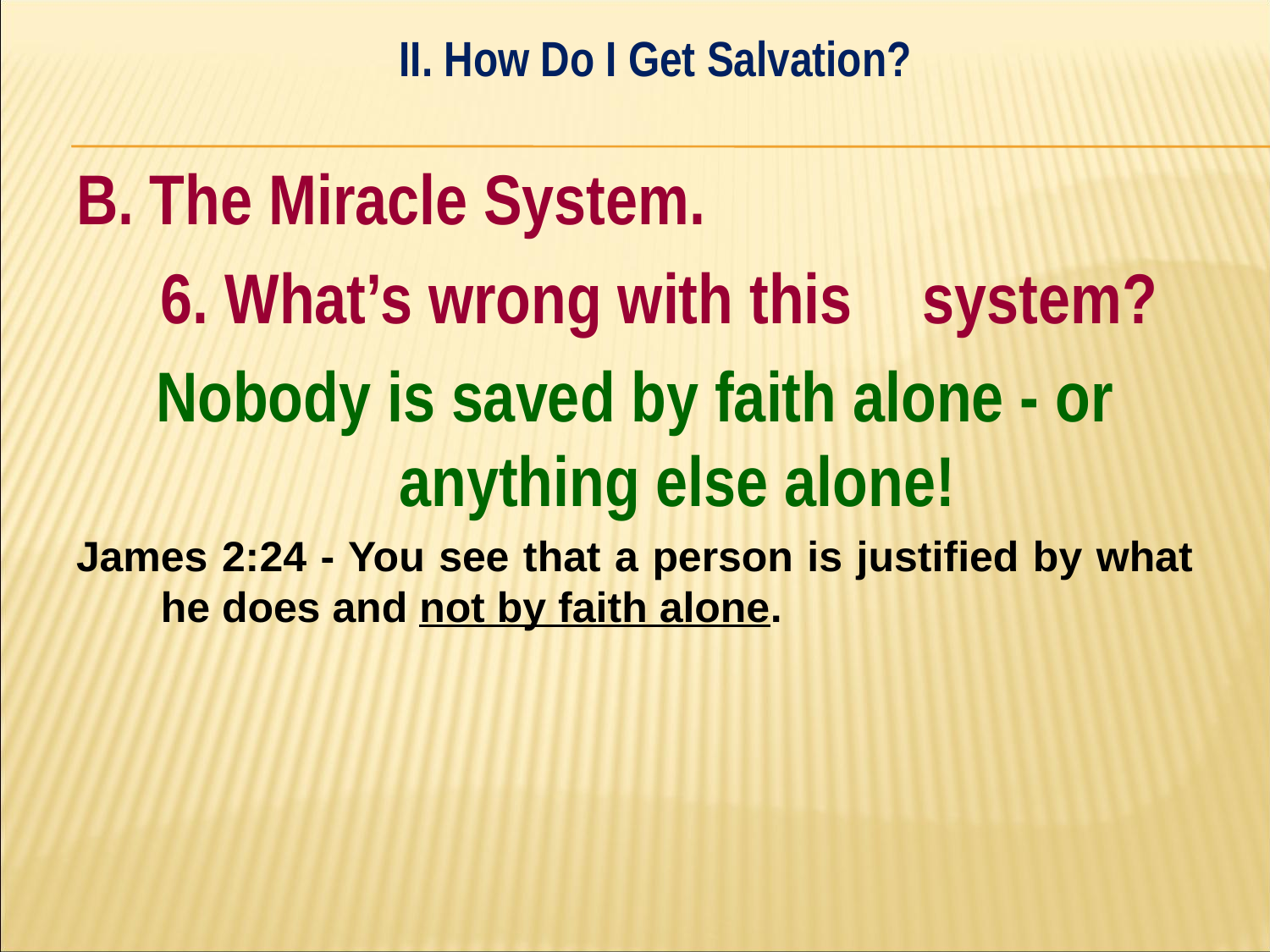

II. How Do I Get Salvation?
#
B. The Miracle System.
	6. What’s wrong with this 	system?
Nobody is saved by faith alone - or anything else alone!
James 2:24 - You see that a person is justified by what he does and not by faith alone.